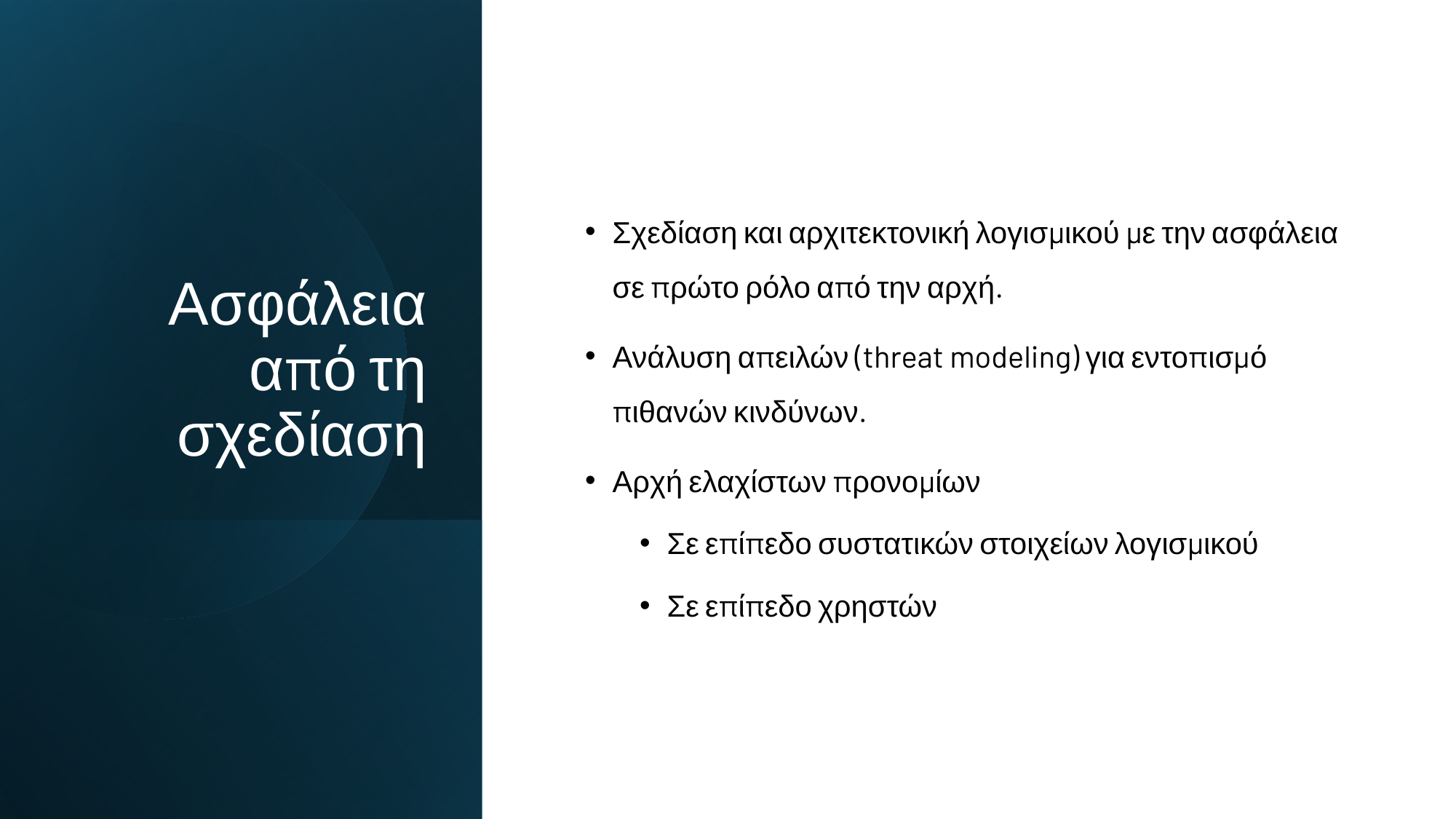

# Ασφάλεια από τη σχεδίαση
Σχεδίαση και αρχιτεκτονική λογισμικού με την ασφάλεια σε πρώτο ρόλο από την αρχή.
Ανάλυση απειλών (threat modeling) για εντοπισμό πιθανών κινδύνων.
Αρχή ελαχίστων προνομίων
Σε επίπεδο συστατικών στοιχείων λογισμικού
Σε επίπεδο χρηστών